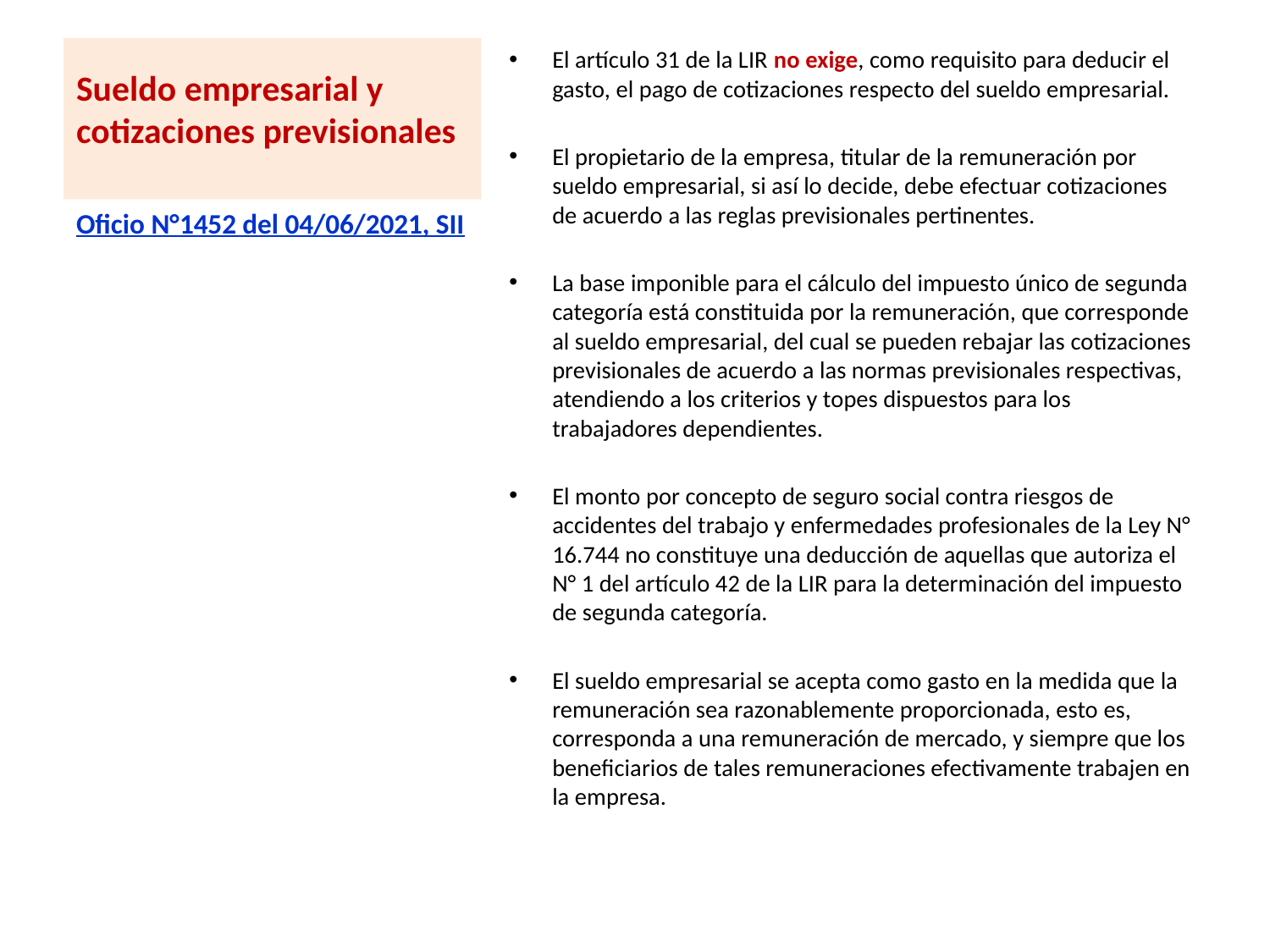

# Sueldo empresarial y cotizaciones previsionales
El artículo 31 de la LIR no exige, como requisito para deducir el gasto, el pago de cotizaciones respecto del sueldo empresarial.

El propietario de la empresa, titular de la remuneración por sueldo empresarial, si así lo decide, debe efectuar cotizaciones de acuerdo a las reglas previsionales pertinentes.

La base imponible para el cálculo del impuesto único de segunda categoría está constituida por la remuneración, que corresponde al sueldo empresarial, del cual se pueden rebajar las cotizaciones previsionales de acuerdo a las normas previsionales respectivas, atendiendo a los criterios y topes dispuestos para los trabajadores dependientes.

El monto por concepto de seguro social contra riesgos de accidentes del trabajo y enfermedades profesionales de la Ley N° 16.744 no constituye una deducción de aquellas que autoriza el N° 1 del artículo 42 de la LIR para la determinación del impuesto de segunda categoría.

El sueldo empresarial se acepta como gasto en la medida que la remuneración sea razonablemente proporcionada, esto es, corresponda a una remuneración de mercado, y siempre que los beneficiarios de tales remuneraciones efectivamente trabajen en la empresa.

Oficio N°1452 del 04/06/2021, SII